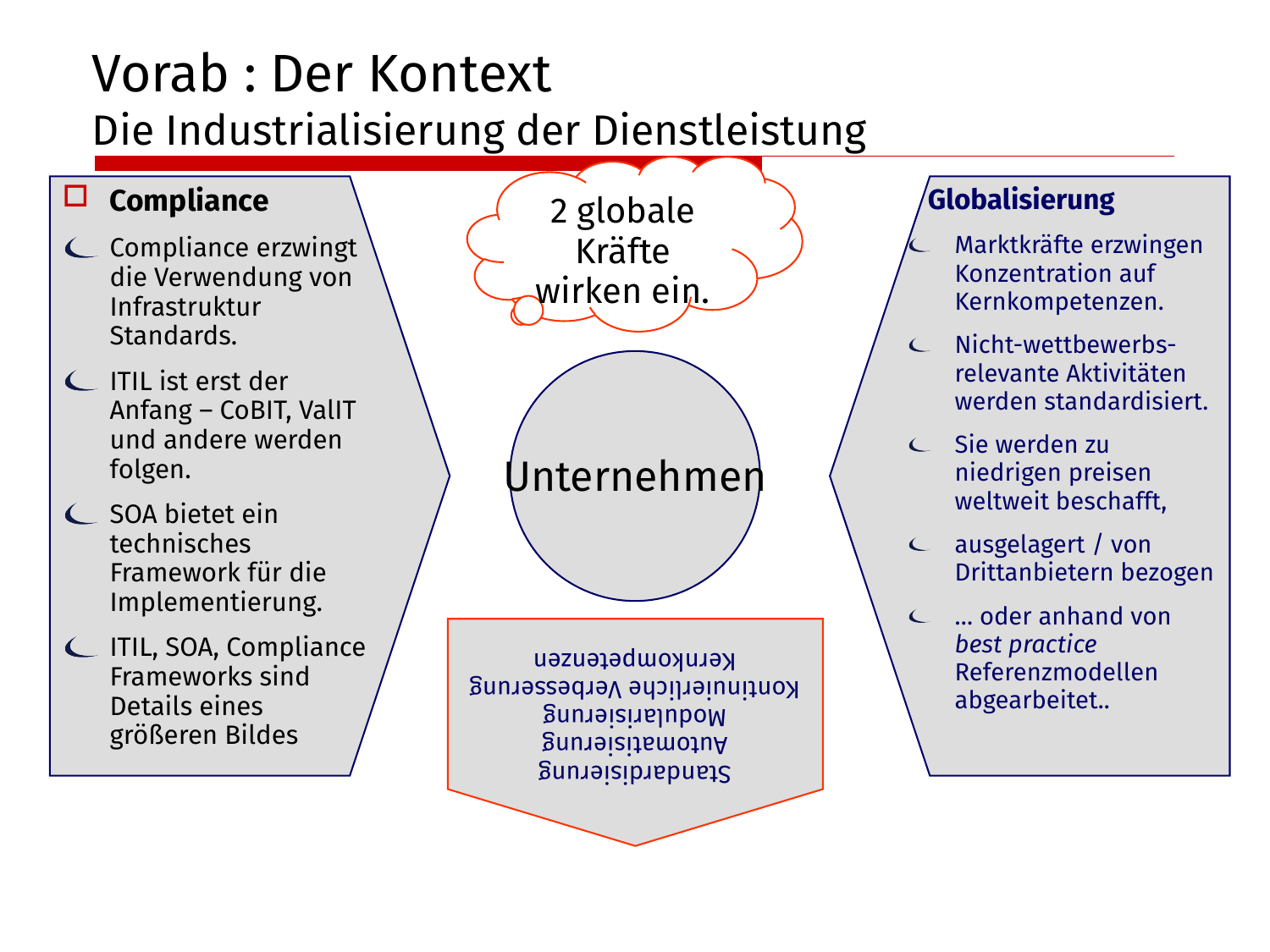

Vorab : Der Kontext
Die Industrialisierung der Dienstleistung
2 globale Kräfte wirken ein.
Compliance
Compliance erzwingt die Verwendung von Infrastruktur Standards.
ITIL ist erst der Anfang – CoBIT, ValIT und andere werden folgen.
SOA bietet ein technisches Framework für die Implementierung.
ITIL, SOA, Compliance Frameworks sind Details eines größeren Bildes

   Globalisierung
Marktkräfte erzwingen Konzentration auf Kernkompetenzen.
Nicht-wettbewerbs-relevante Aktivitäten werden standardisiert.
Sie werden zu niedrigen preisen weltweit beschafft,
ausgelagert / von Drittanbietern bezogen
… oder anhand von best practice Referenzmodellen abgearbeitet..

Unternehmen
Standardisierung
Automatisierung
Modularisierung
Kontinuierliche Verbesserung
Kernkompetenzen